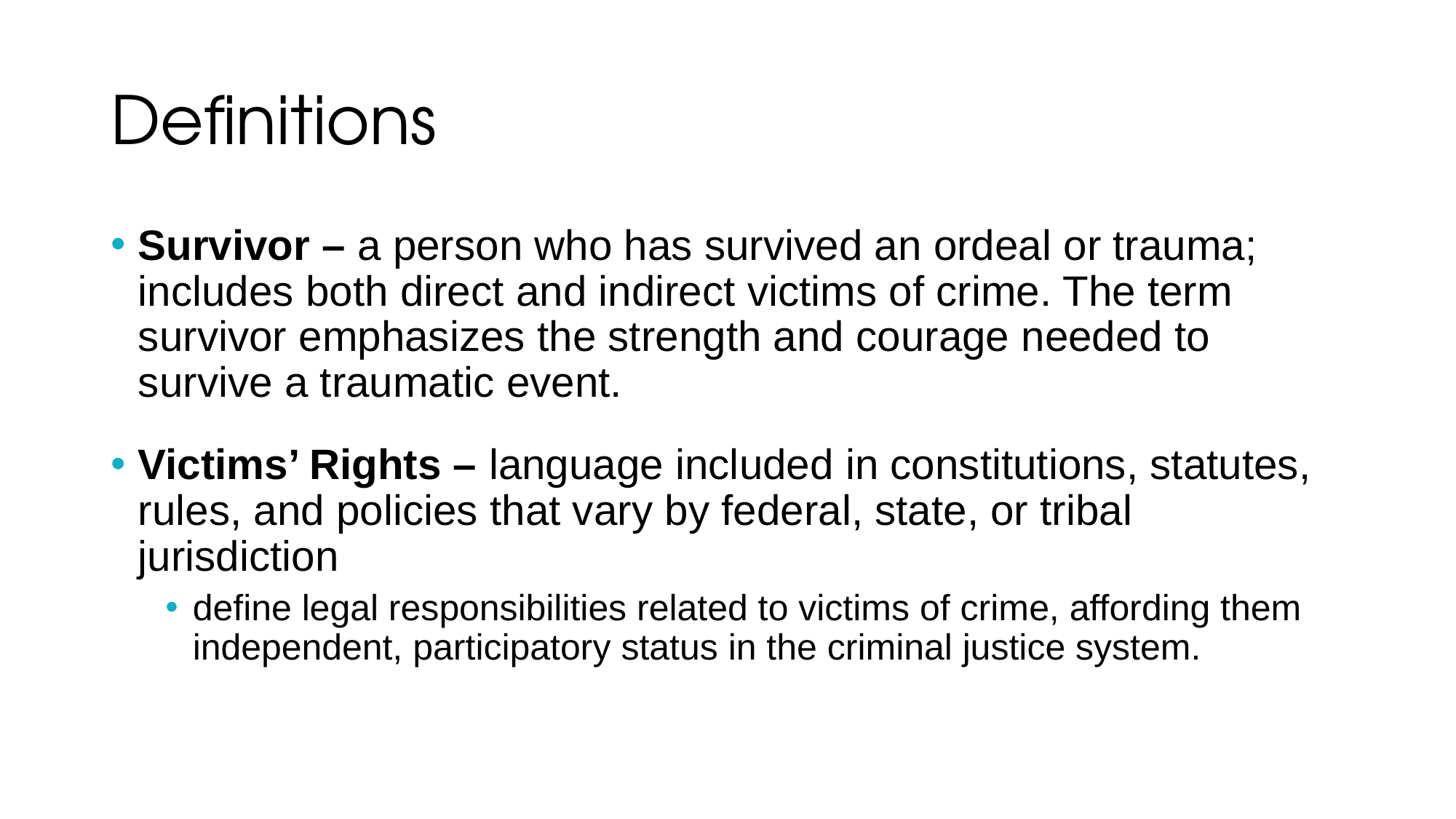

# Definitions
Survivor – a person who has survived an ordeal or trauma; includes both direct and indirect victims of crime. The term survivor emphasizes the strength and courage needed to survive a traumatic event.
Victims’ Rights – language included in constitutions, statutes, rules, and policies that vary by federal, state, or tribal jurisdiction
define legal responsibilities related to victims of crime, affording them independent, participatory status in the criminal justice system.